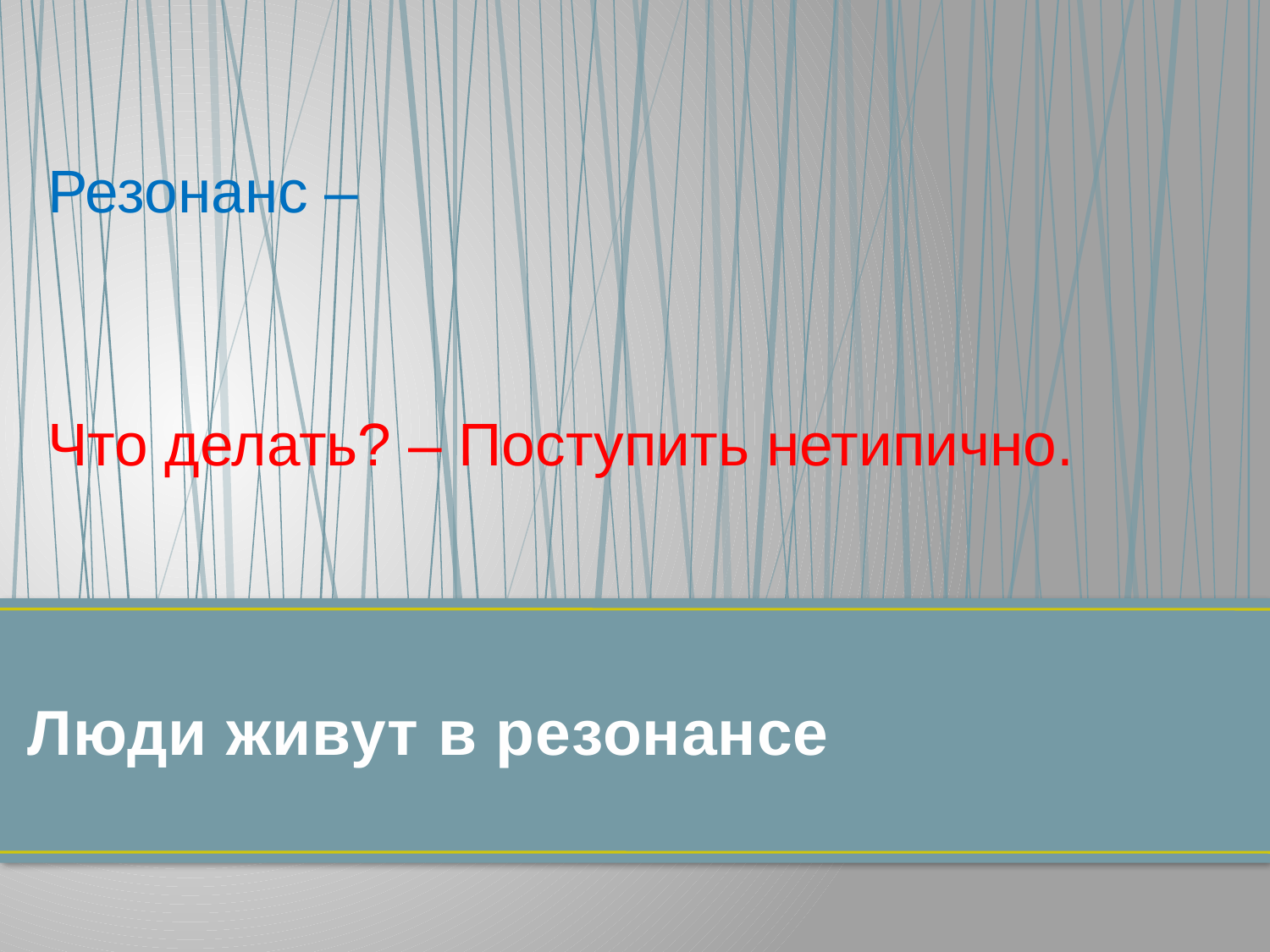

Резонанс –

Что делать? – Поступить нетипично.

# Люди живут в резонансе